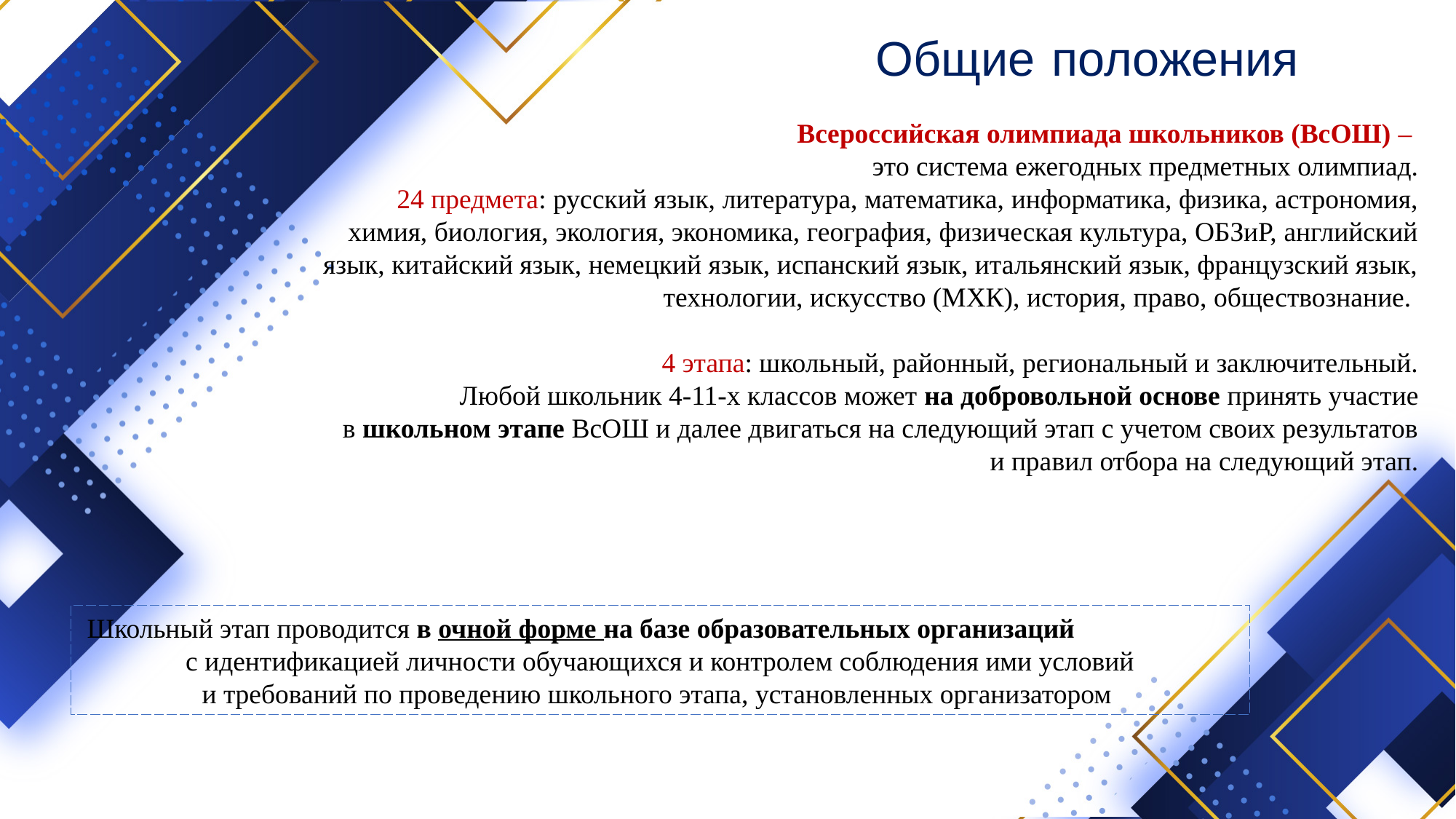

# Общие положения
Всероссийская олимпиада школьников (ВсОШ) –
это система ежегодных предметных олимпиад.
 24 предмета: русский язык, литература, математика, информатика, физика, астрономия, химия, биология, экология, экономика, география, физическая культура, ОБЗиР, английский язык, китайский язык, немецкий язык, испанский язык, итальянский язык, французский язык, технологии, искусство (МХК), история, право, обществознание.

4 этапа: школьный, районный, региональный и заключительный.
Любой школьник 4-11-х классов может на добровольной основе принять участие
 в школьном этапе ВсОШ и далее двигаться на следующий этап с учетом своих результатов и правил отбора на следующий этап.
Школьный этап проводится в очной форме на базе образовательных организаций                        с идентификацией личности обучающихся и контролем соблюдения ими условий
и требований по проведению школьного этапа, установленных организатором